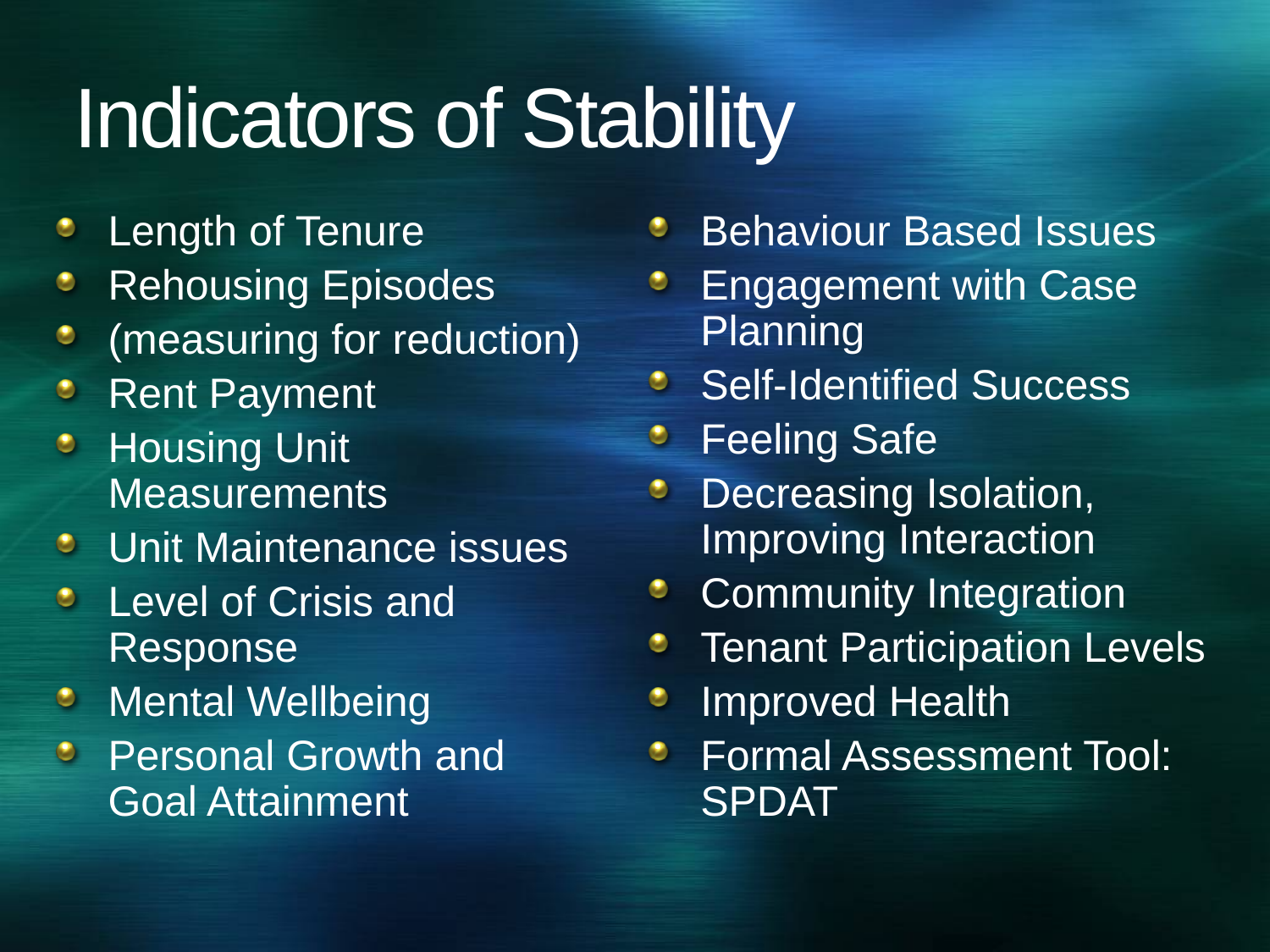

# Indicators of Stability
Length of Tenure
Rehousing Episodes
(measuring for reduction)
Rent Payment
Housing Unit Measurements
Unit Maintenance issues
Level of Crisis and Response
Mental Wellbeing
Personal Growth and Goal Attainment

Behaviour Based Issues
Engagement with Case Planning
Self-Identified Success
Feeling Safe
Decreasing Isolation, Improving Interaction
Community Integration
Tenant Participation Levels
Improved Health
Formal Assessment Tool:  SPDAT